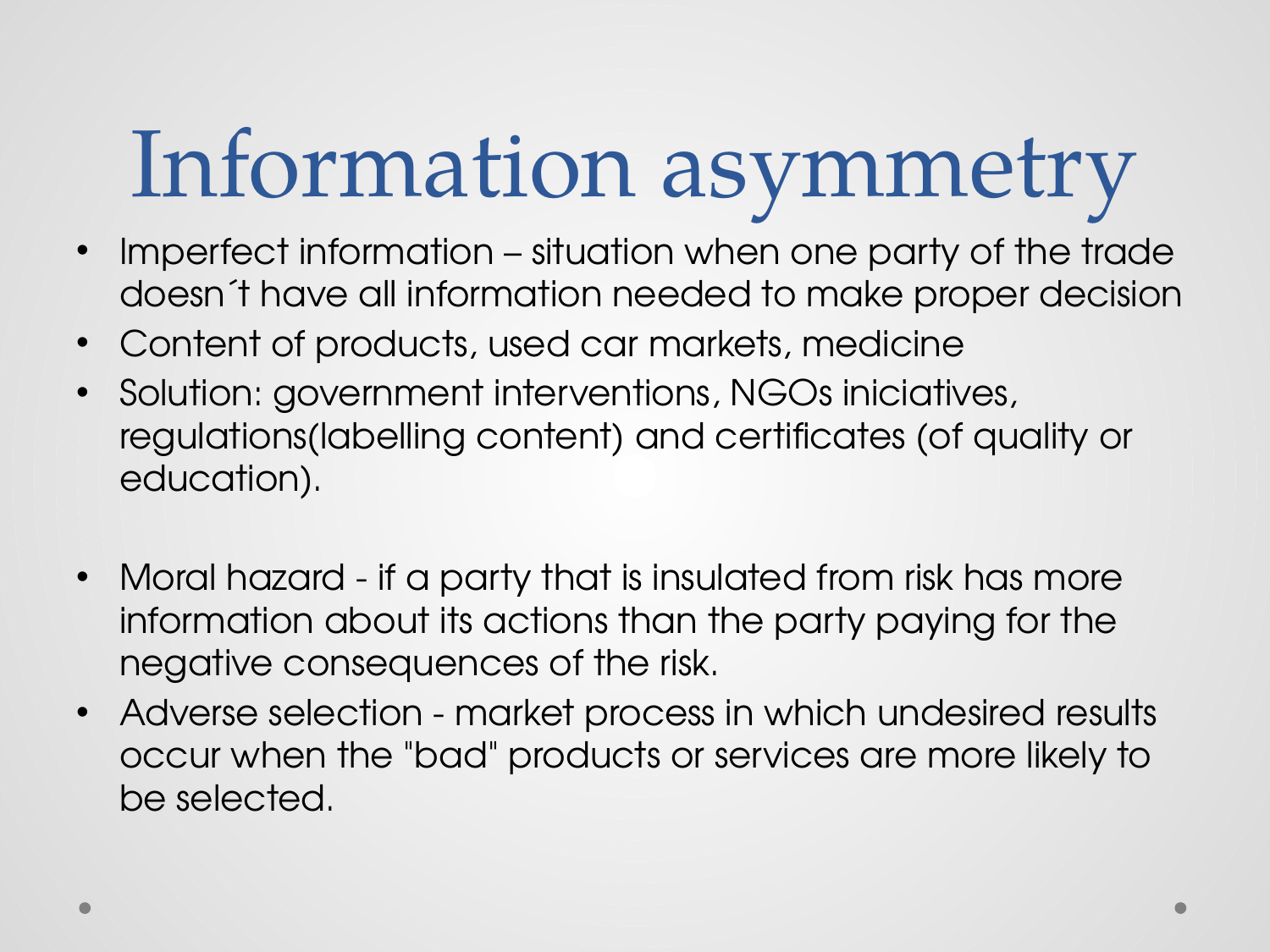

# Information asymmetry
Imperfect information – situation when one party of the trade doesn´t have all information needed to make proper decision
Content of products, used car markets, medicine
Solution: government interventions, NGOs iniciatives, regulations(labelling content) and certificates (of quality or education).

Moral hazard - if a party that is insulated from risk has more information about its actions than the party paying for the negative consequences of the risk.
Adverse selection - market process in which undesired results occur when the "bad" products or services are more likely to be selected.